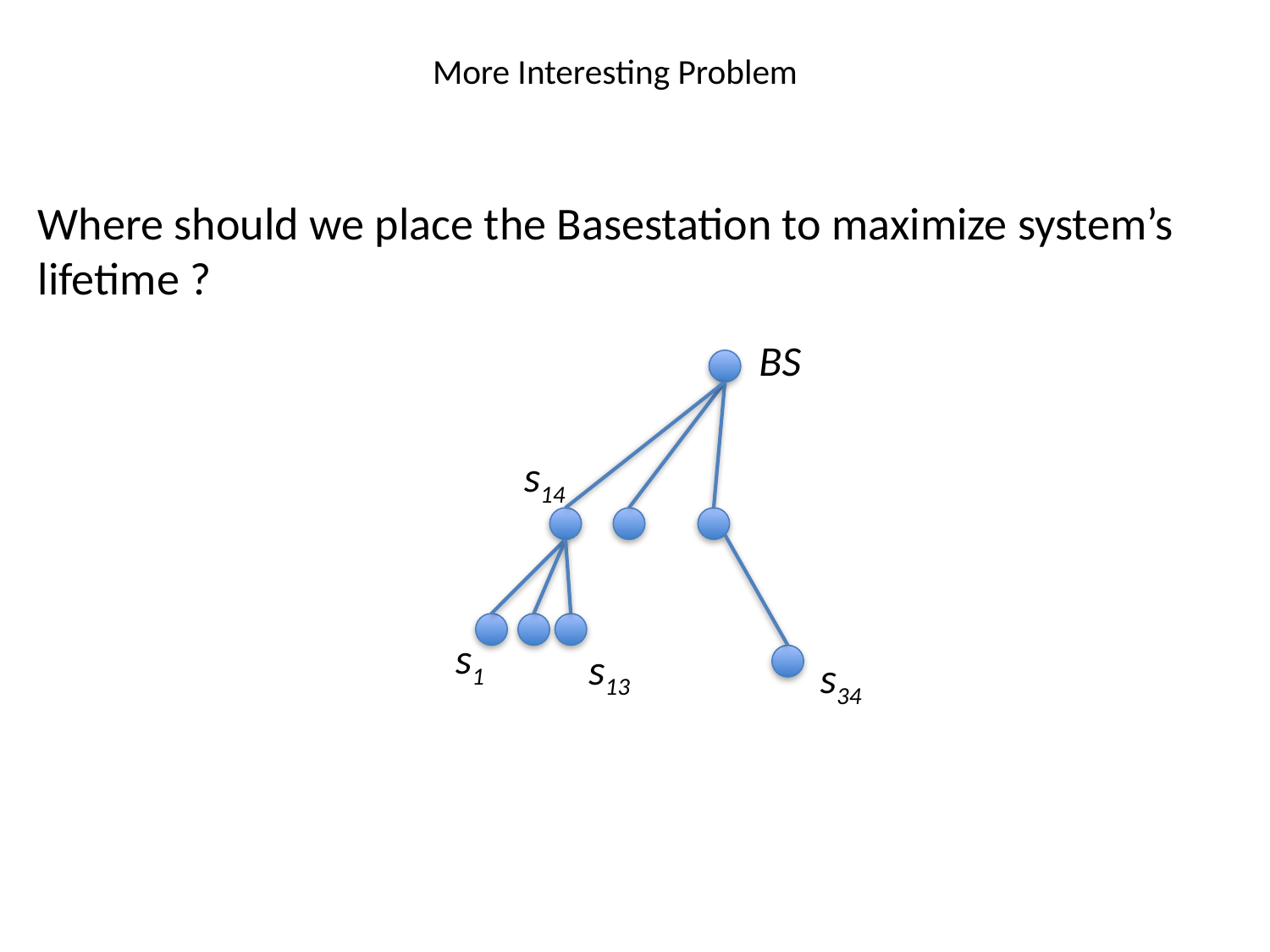

# More Interesting Problem
Where should we place the Basestation to maximize system’s lifetime ?

BS

s14

s1
s13

s34